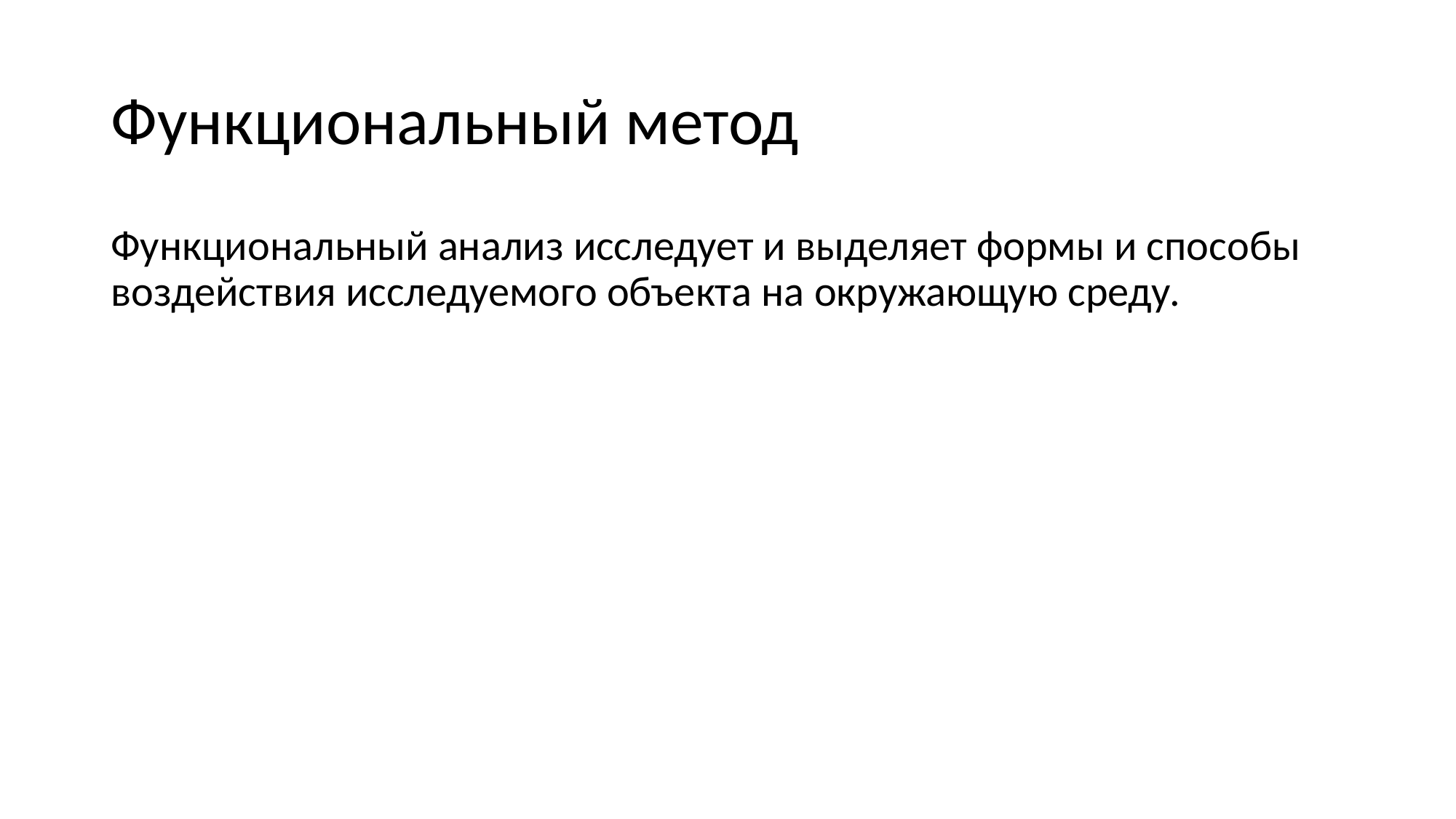

# Функциональный метод
Функциональный анализ исследует и выделяет формы и способы воздействия исследуемого объекта на окружающую среду.